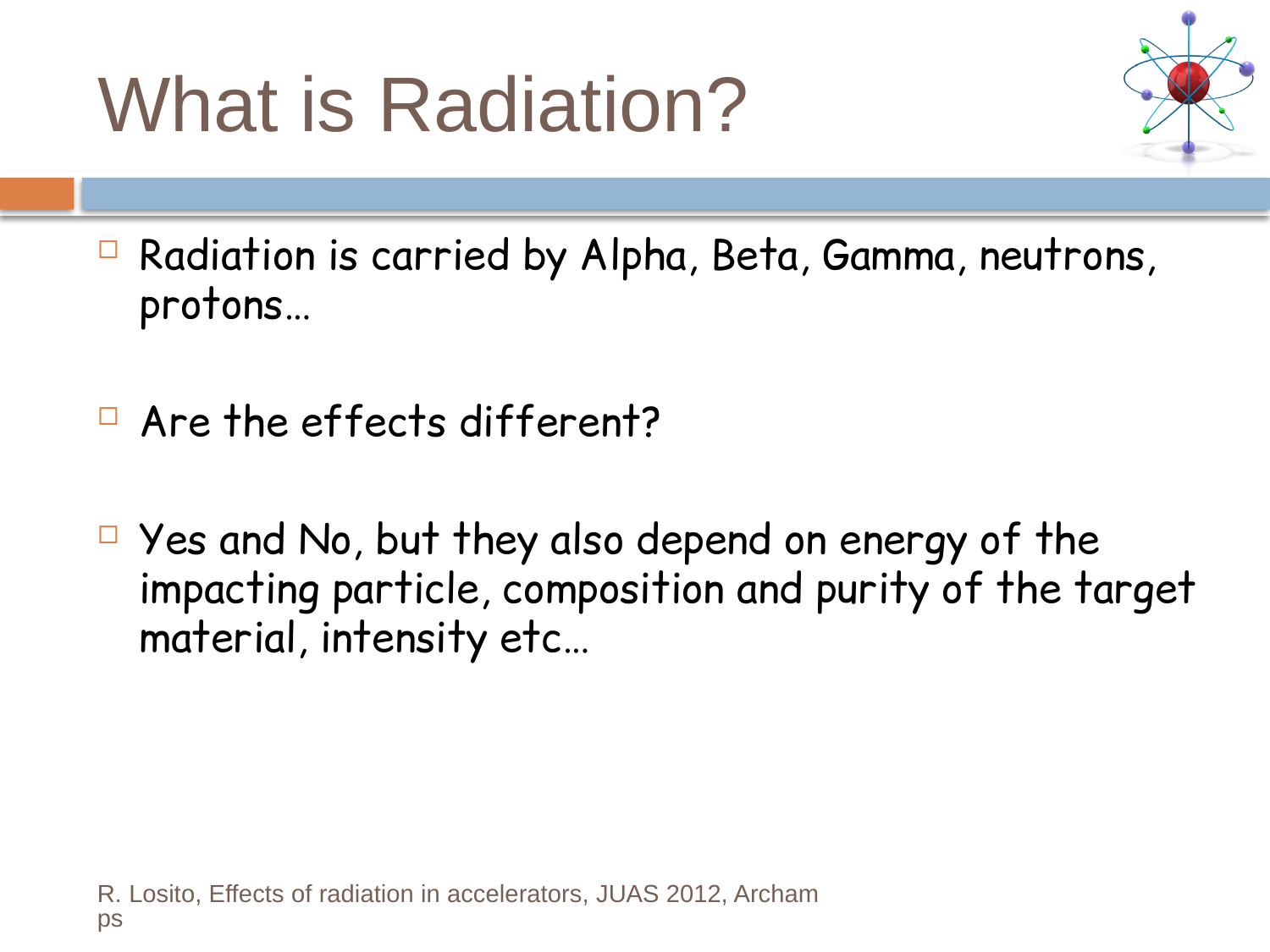

# What is Radiation?
Radiation is carried by Alpha, Beta, Gamma, neutrons, protons…

Are the effects different?

Yes and No, but they also depend on energy of the impacting particle, composition and purity of the target material, intensity etc…

For our purposes, we are mainly interested at the macroscopic effects: we need a macroscopic description…

R. Losito, Effects of radiation in accelerators, JUAS 2012, Archamps